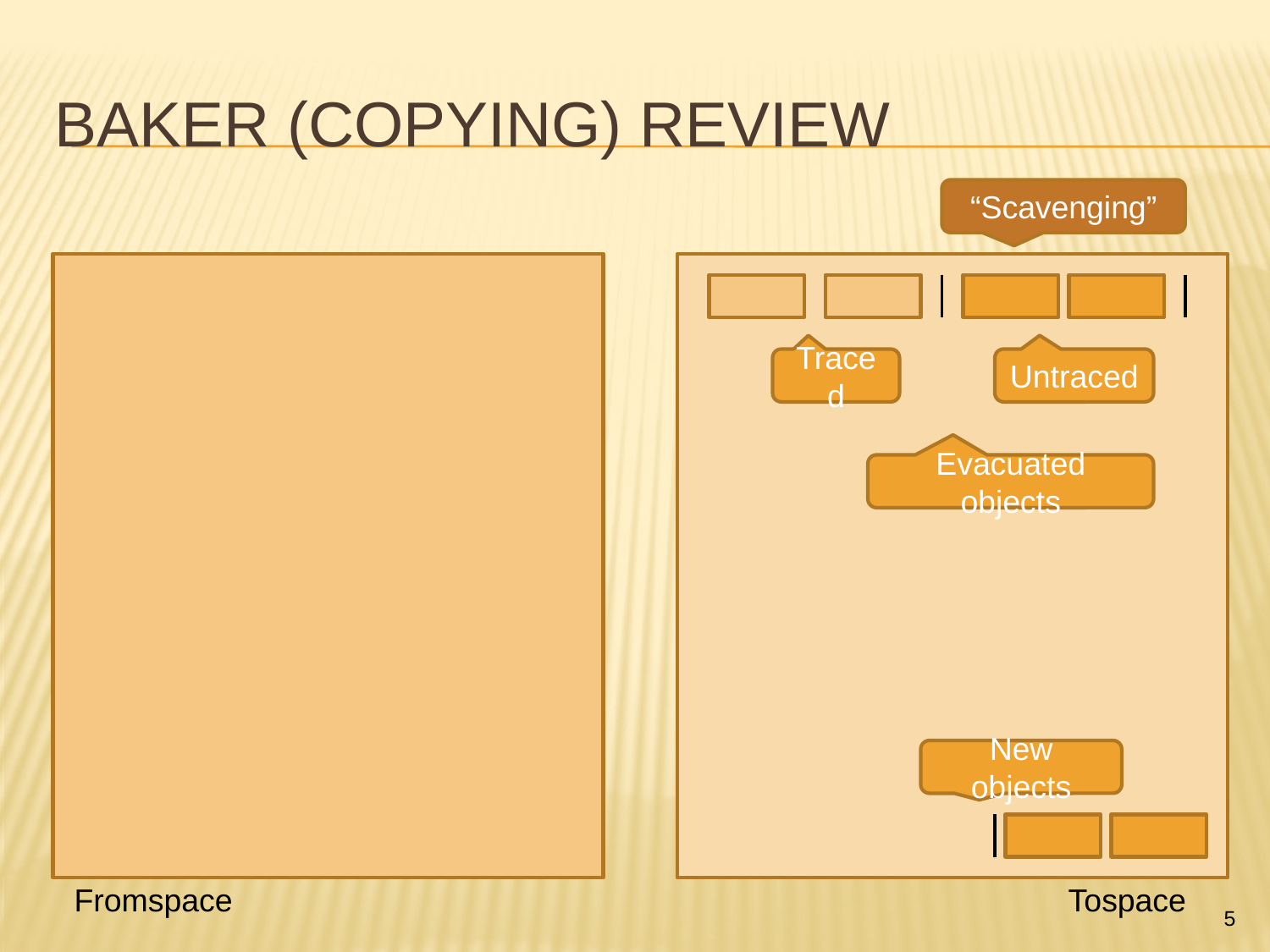

# Baker (Copying) Review
“Scavenging”

Traced
Untraced
Evacuated objects
New objects

Fromspace
Tospace
5